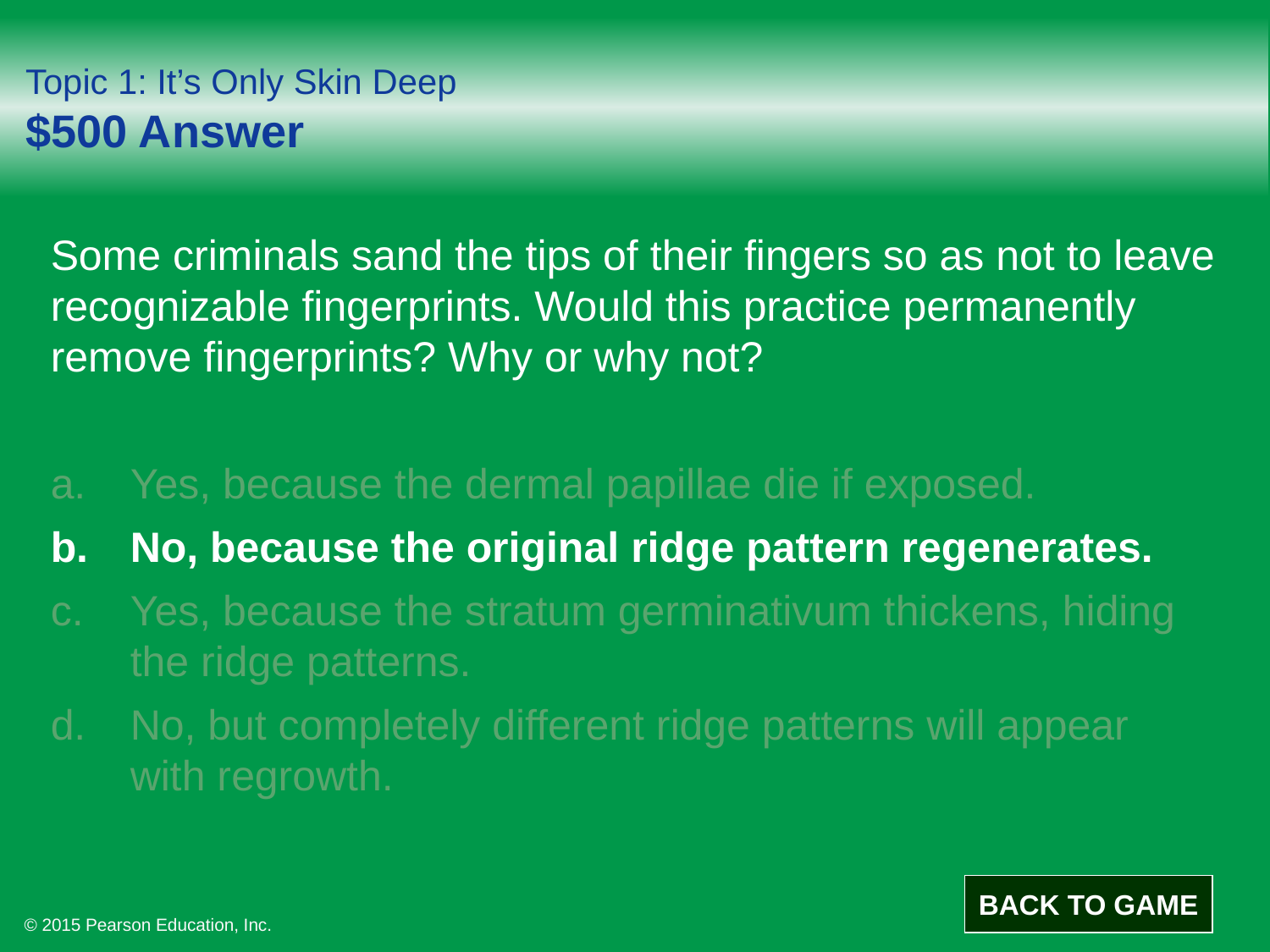

# Topic 1: It’s Only Skin Deep $500 Answer
Some criminals sand the tips of their fingers so as not to leave recognizable fingerprints. Would this practice permanently remove fingerprints? Why or why not?

Yes, because the dermal papillae die if exposed.
No, because the original ridge pattern regenerates.
Yes, because the stratum germinativum thickens, hiding the ridge patterns.
No, but completely different ridge patterns will appear
with regrowth.
BACK TO GAME